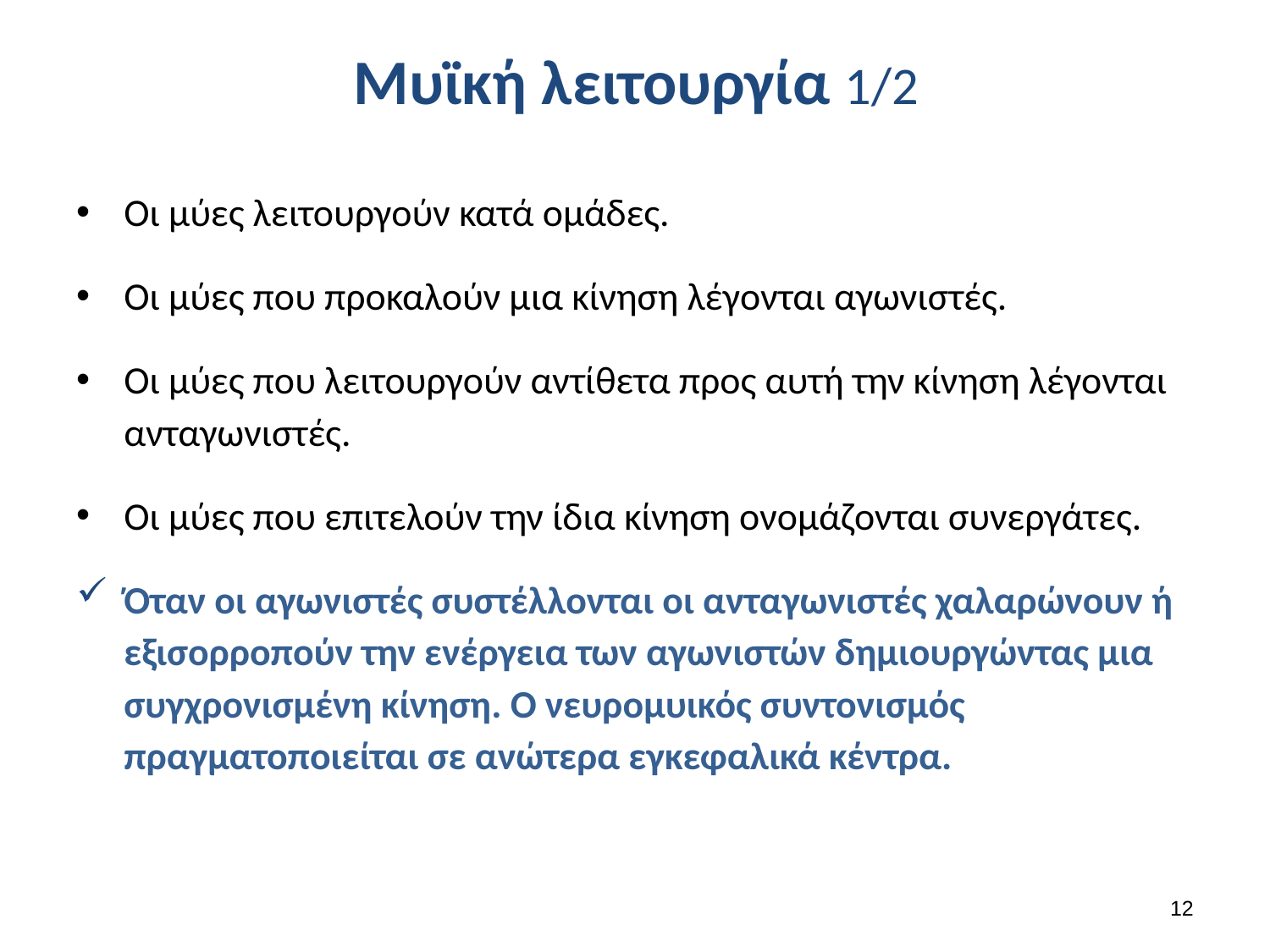

# Μυϊκή λειτουργία 1/2
Οι μύες λειτουργούν κατά ομάδες.
Οι μύες που προκαλούν μια κίνηση λέγονται αγωνιστές.
Οι μύες που λειτουργούν αντίθετα προς αυτή την κίνηση λέγονται ανταγωνιστές.
Οι μύες που επιτελούν την ίδια κίνηση ονομάζονται συνεργάτες.
Όταν οι αγωνιστές συστέλλονται οι ανταγωνιστές χαλαρώνουν ή εξισορροπούν την ενέργεια των αγωνιστών δημιουργώντας μια συγχρονισμένη κίνηση. Ο νευρομυικός συντονισμός πραγματοποιείται σε ανώτερα εγκεφαλικά κέντρα.
12